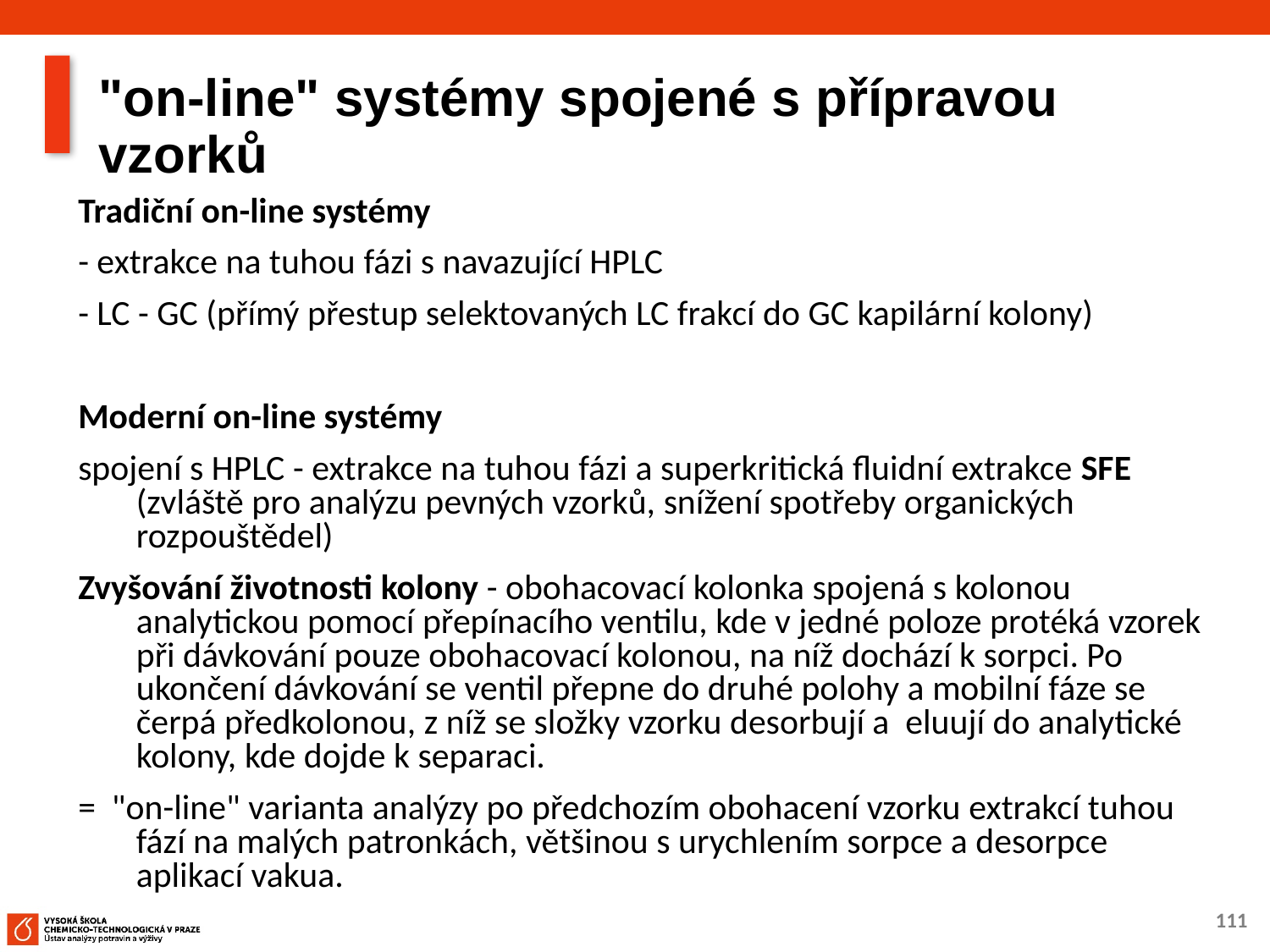

# "on-line" systémy spojené s přípravou vzorků
Tradiční on-line systémy
- extrakce na tuhou fázi s navazující HPLC
- LC - GC (přímý přestup selektovaných LC frakcí do GC kapilární kolony)

Moderní on-line systémy
spojení s HPLC - extrakce na tuhou fázi a superkritická fluidní extrakce SFE (zvláště pro analýzu pevných vzorků, snížení spotřeby organických rozpouštědel)
Zvyšování životnosti kolony - obohacovací kolonka spojená s kolonou analytickou pomocí přepínacího ventilu, kde v jedné poloze protéká vzorek při dávkování pouze obohacovací kolonou, na níž dochází k sorpci. Po ukončení dávkování se ventil přepne do druhé polohy a mobilní fáze se čerpá předkolonou, z níž se složky vzorku desorbují a  eluují do analytické kolony, kde dojde k separaci.
=  "on-line" varianta analýzy po předchozím obohacení vzorku extrakcí tuhou fází na malých patronkách, většinou s urychlením sorpce a desorpce aplikací vakua.